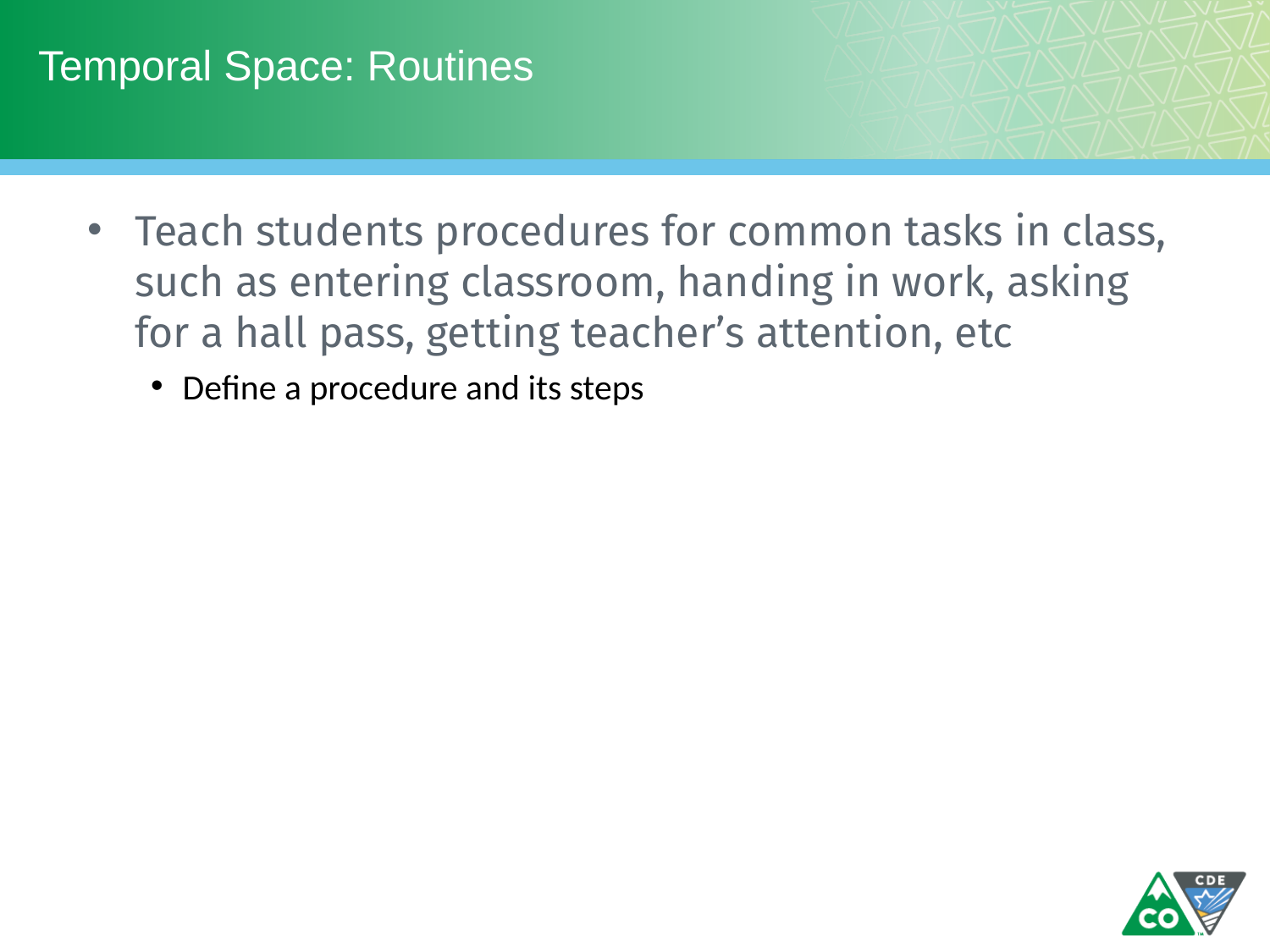

# Temporal Space: Routines
Teach students procedures for common tasks in class, such as entering classroom, handing in work, asking for a hall pass, getting teacher’s attention, etc
Define a procedure and its steps